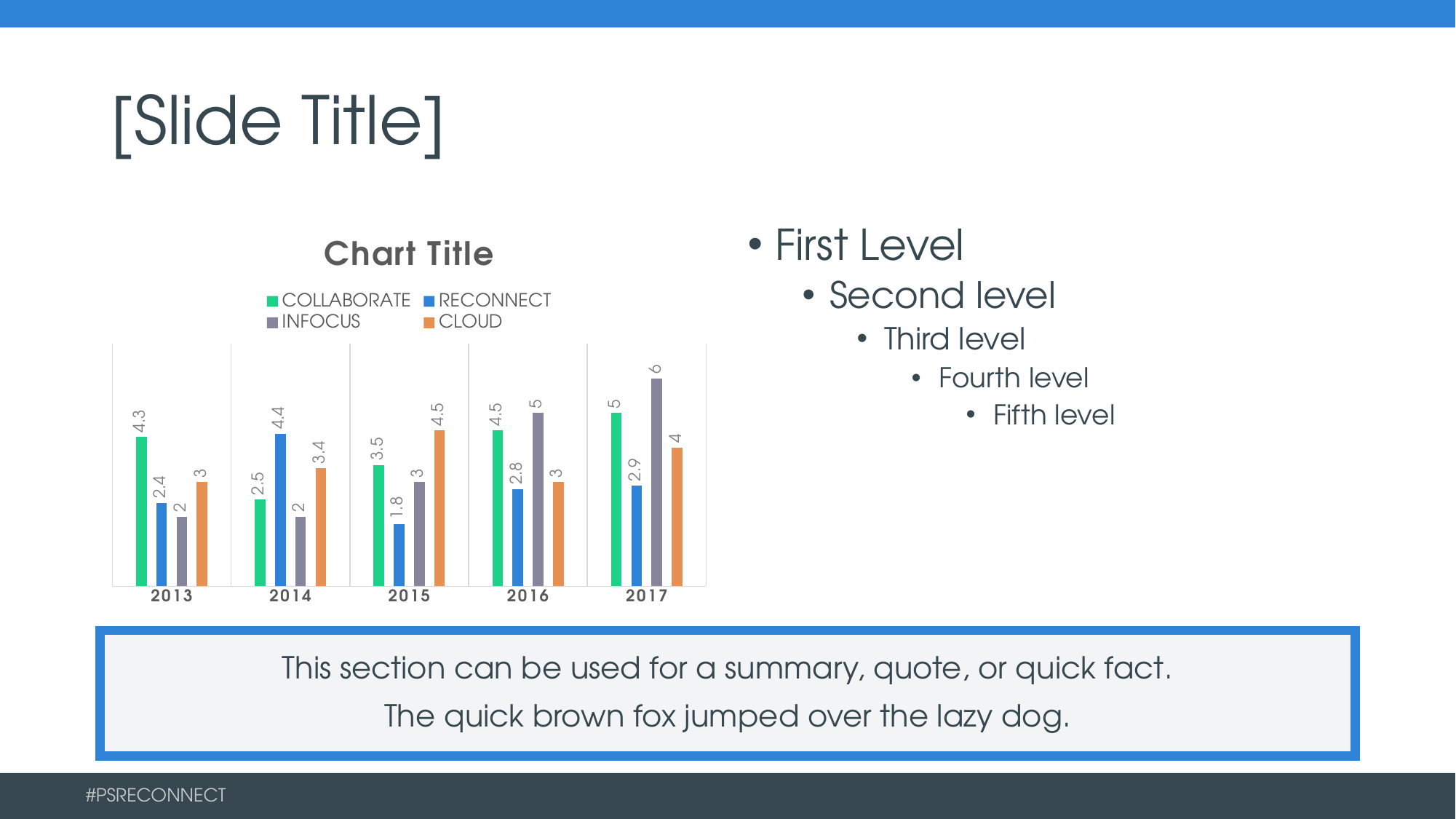

# [Slide Title]

### Chart:

| Category | COLLABORATE | RECONNECT | INFOCUS | CLOUD |
|---|---|---|---|---|
| 2013 | 4.3 | 2.4 | 2.0 | 3.0 |
| 2014 | 2.5 | 4.4 | 2.0 | 3.4 |
| 2015 | 3.5 | 1.8 | 3.0 | 4.5 |
| 2016 | 4.5 | 2.8 | 5.0 | 3.0 |
| 2017 | 5.0 | 2.9 | 6.0 | 4.0 |
First Level
Second level
Third level
Fourth level
Fifth level
This section can be used for a summary, quote, or quick fact.
The quick brown fox jumped over the lazy dog.